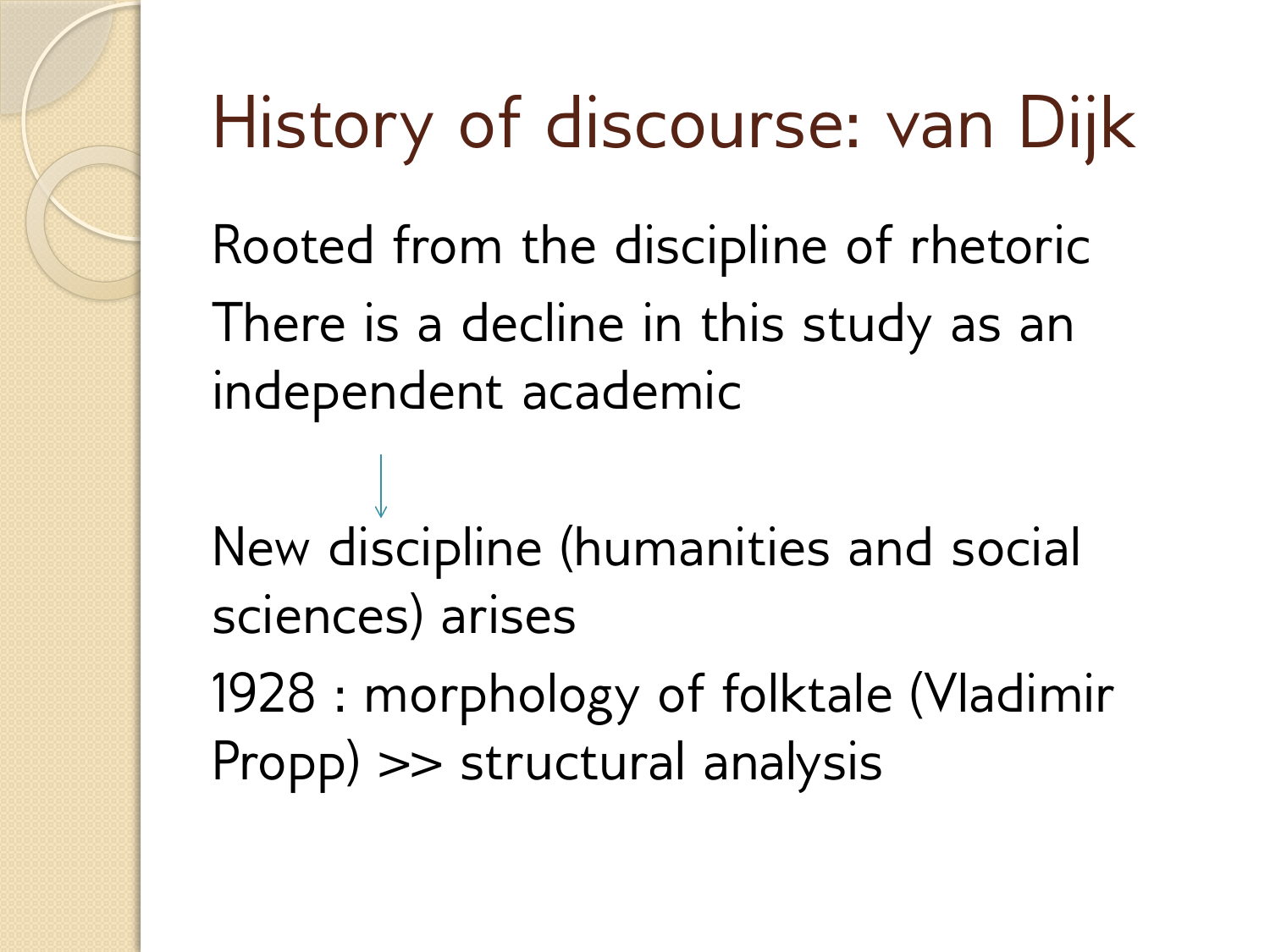

# History of discourse: van Dijk
Rooted from the discipline of rhetoric
There is a decline in this study as an independent academic

New discipline (humanities and social sciences) arises
1928 : morphology of folktale (Vladimir Propp) >> structural analysis